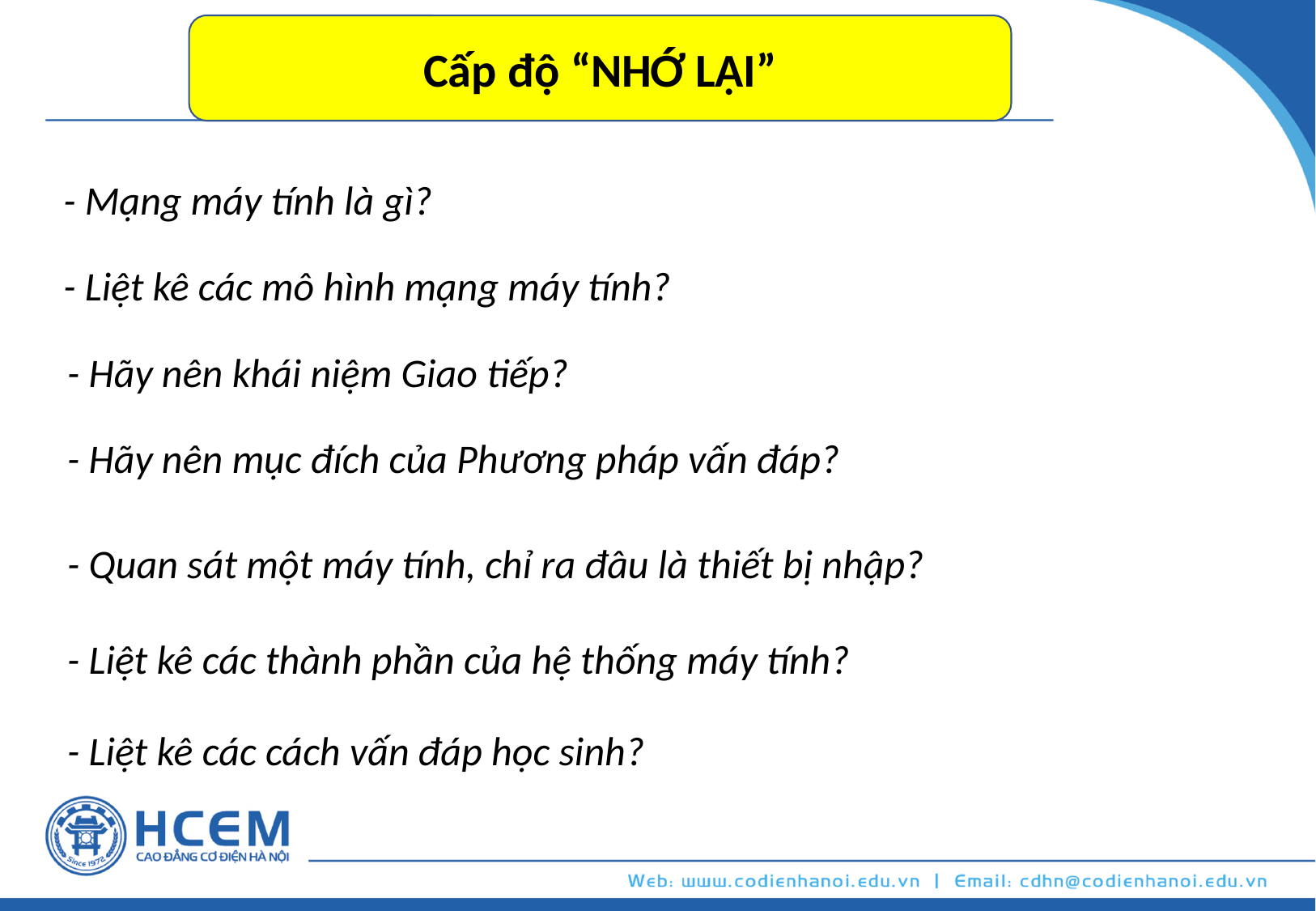

Cấp độ “NHỚ LẠI”
- Mạng máy tính là gì?
- Liệt kê các mô hình mạng máy tính?
- Hãy nên khái niệm Giao tiếp?
- Hãy nên mục đích của Phương pháp vấn đáp?
- Quan sát một máy tính, chỉ ra đâu là thiết bị nhập?
- Liệt kê các thành phần của hệ thống máy tính?
- Liệt kê các cách vấn đáp học sinh?